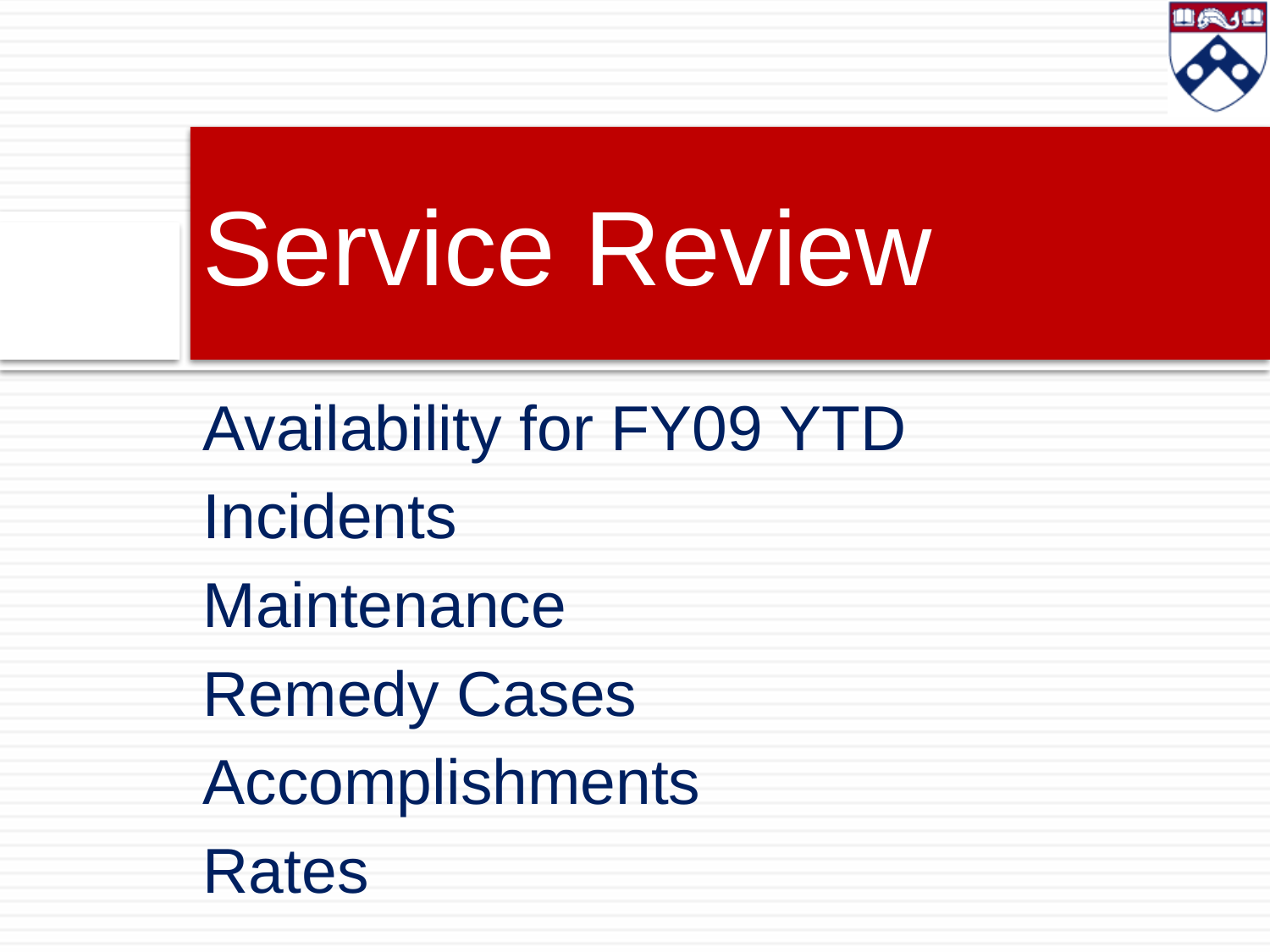

# Service Review
Availability for FY09 YTD
Incidents
Maintenance
Remedy Cases
Accomplishments
Rates